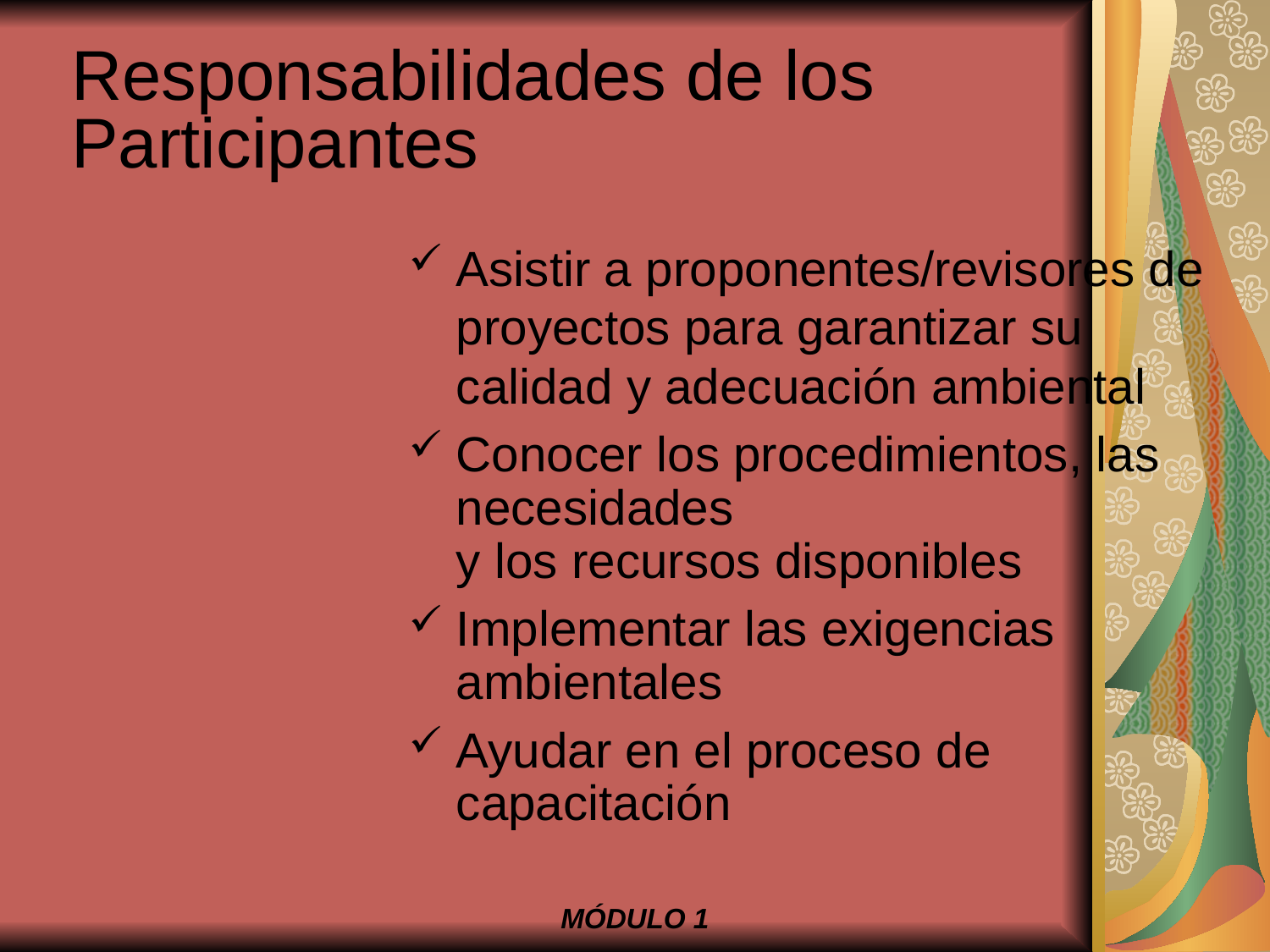

# Responsabilidades de los Participantes
Asistir a proponentes/revisores de proyectos para garantizar su calidad y adecuación ambiental
Conocer los procedimientos, las necesidades
y los recursos disponibles
Implementar las exigencias ambientales
Ayudar en el proceso de capacitación
MÓDULO 1